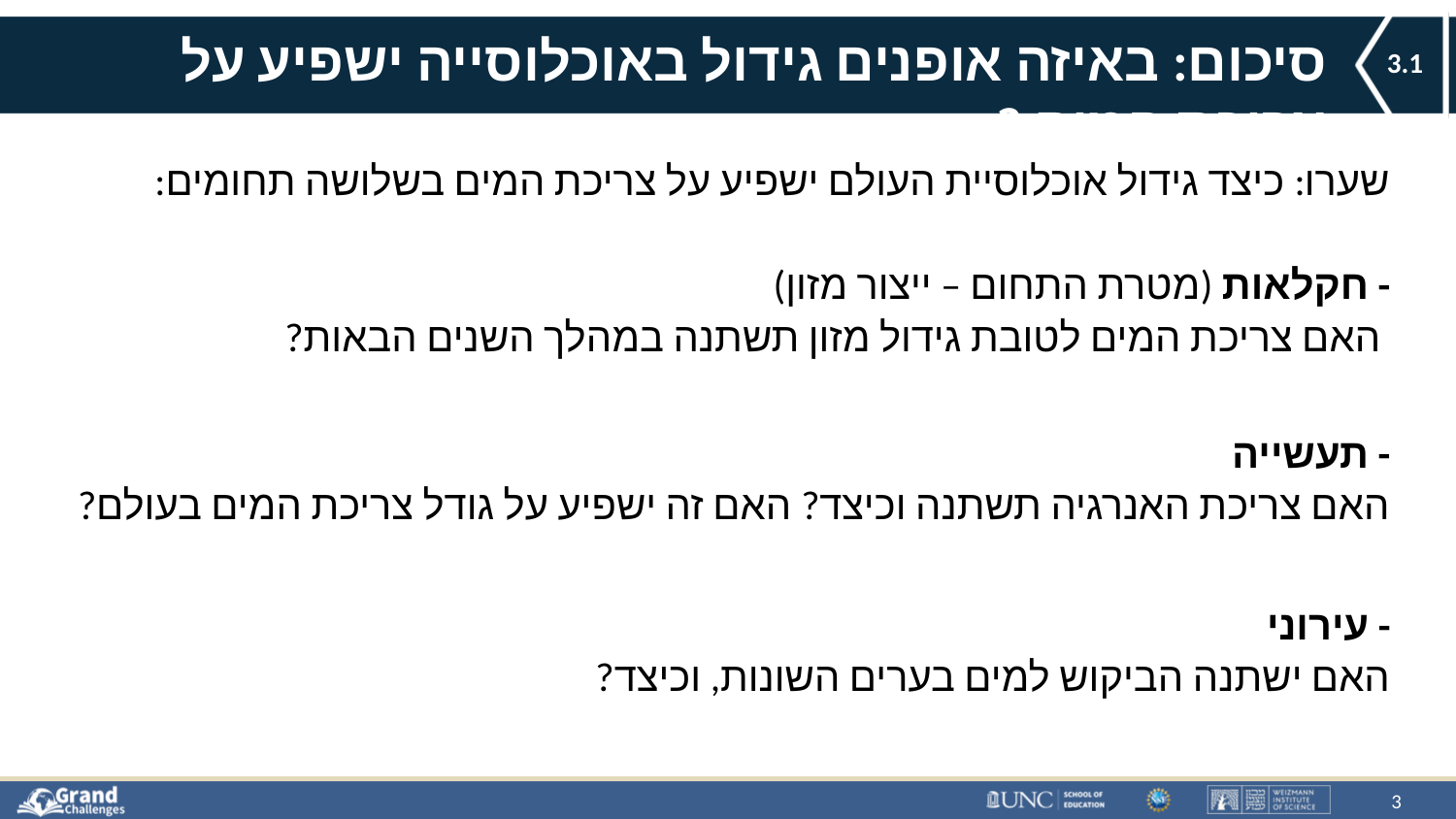

# סיכום: באיזה אופנים גידול באוכלוסייה ישפיע על צריכת המים ?
3.1
שערו: כיצד גידול אוכלוסיית העולם ישפיע על צריכת המים בשלושה תחומים:
- חקלאות (מטרת התחום – ייצור מזון)
 האם צריכת המים לטובת גידול מזון תשתנה במהלך השנים הבאות?
- תעשייה
האם צריכת האנרגיה תשתנה וכיצד? האם זה ישפיע על גודל צריכת המים בעולם?
- עירוני
האם ישתנה הביקוש למים בערים השונות, וכיצד?

יותר מזון
3